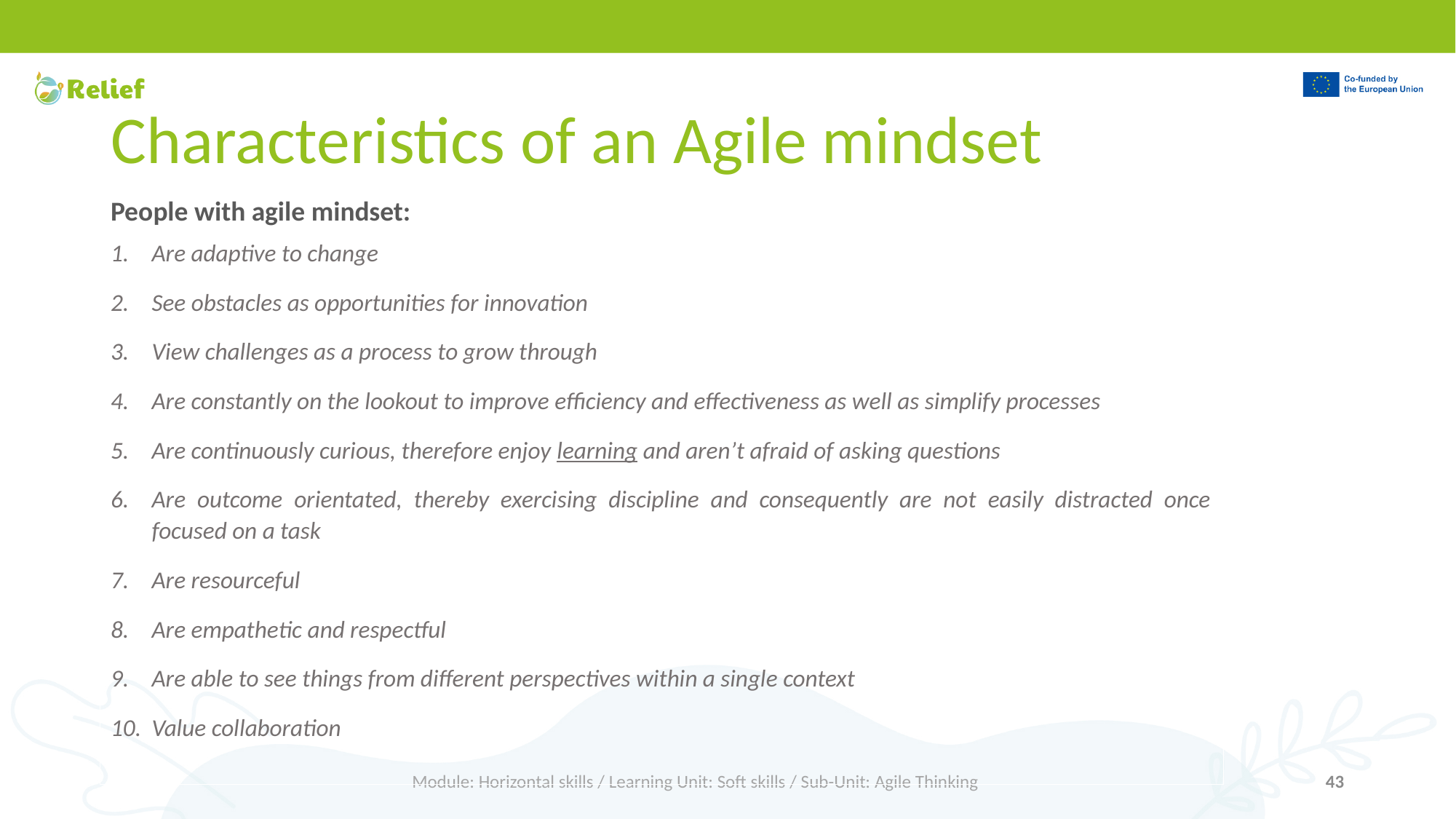

# Characteristics of an Agile mindset
People with agile mindset:
Are adaptive to change
See obstacles as opportunities for innovation
View challenges as a process to grow through
Are constantly on the lookout to improve efficiency and effectiveness as well as simplify processes
Are continuously curious, therefore enjoy learning and aren’t afraid of asking questions
Are outcome orientated, thereby exercising discipline and consequently are not easily distracted once focused on a task
Are resourceful
Are empathetic and respectful
Are able to see things from different perspectives within a single context
Value collaboration

Module: Horizontal skills / Learning Unit: Soft skills / Sub-Unit: Agile Thinking
43